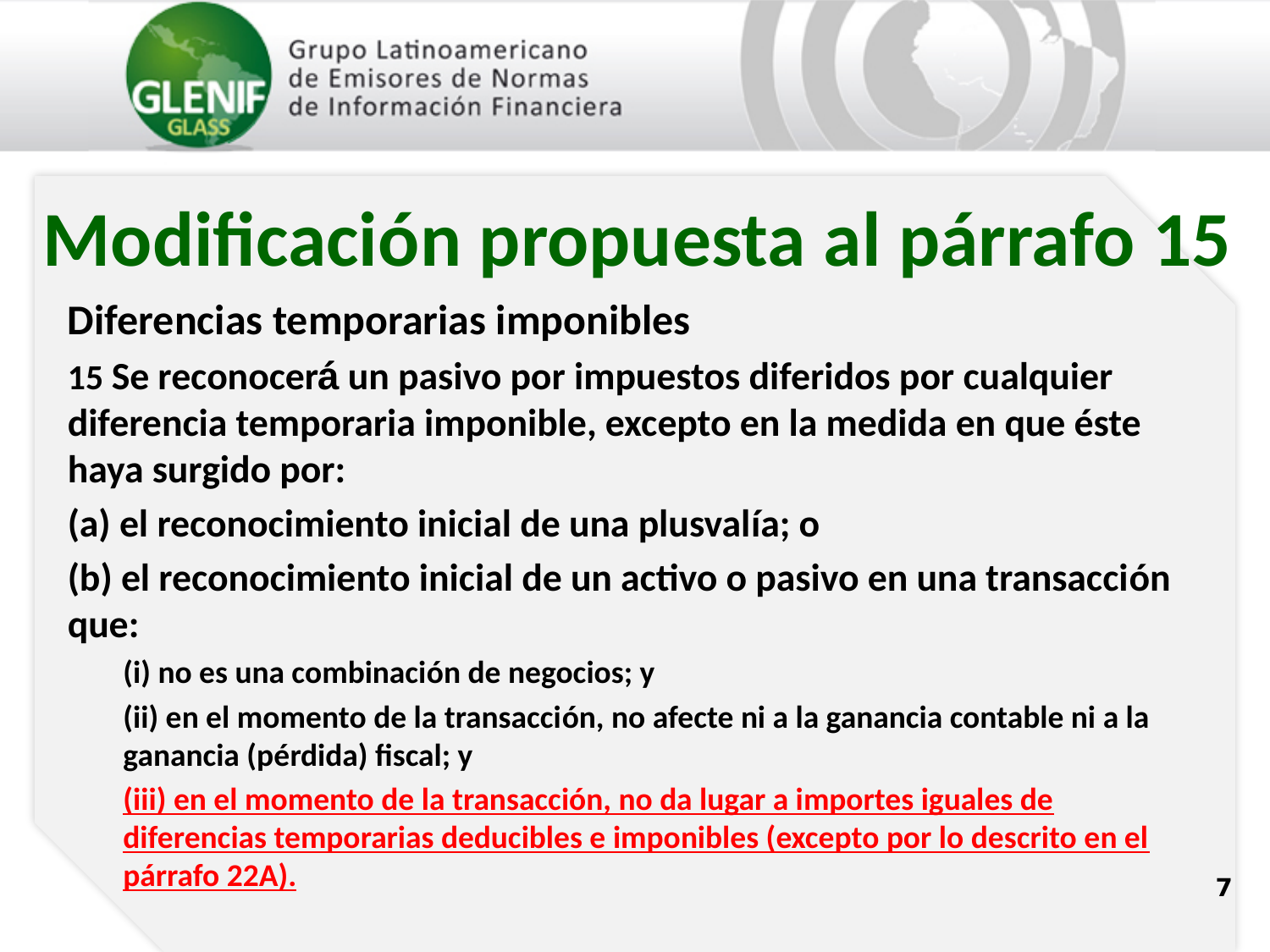

# Modificación propuesta al párrafo 15
Diferencias temporarias imponibles
15 Se reconocerá́ un pasivo por impuestos diferidos por cualquier diferencia temporaria imponible, excepto en la medida en que éste haya surgido por:
(a) el reconocimiento inicial de una plusvalía; o
(b) el reconocimiento inicial de un activo o pasivo en una transacción que:
(i) no es una combinación de negocios; y
(ii) en el momento de la transacción, no afecte ni a la ganancia contable ni a la ganancia (pérdida) fiscal; y
(iii) en el momento de la transacción, no da lugar a importes iguales de diferencias temporarias deducibles e imponibles (excepto por lo descrito en el párrafo 22A).
7